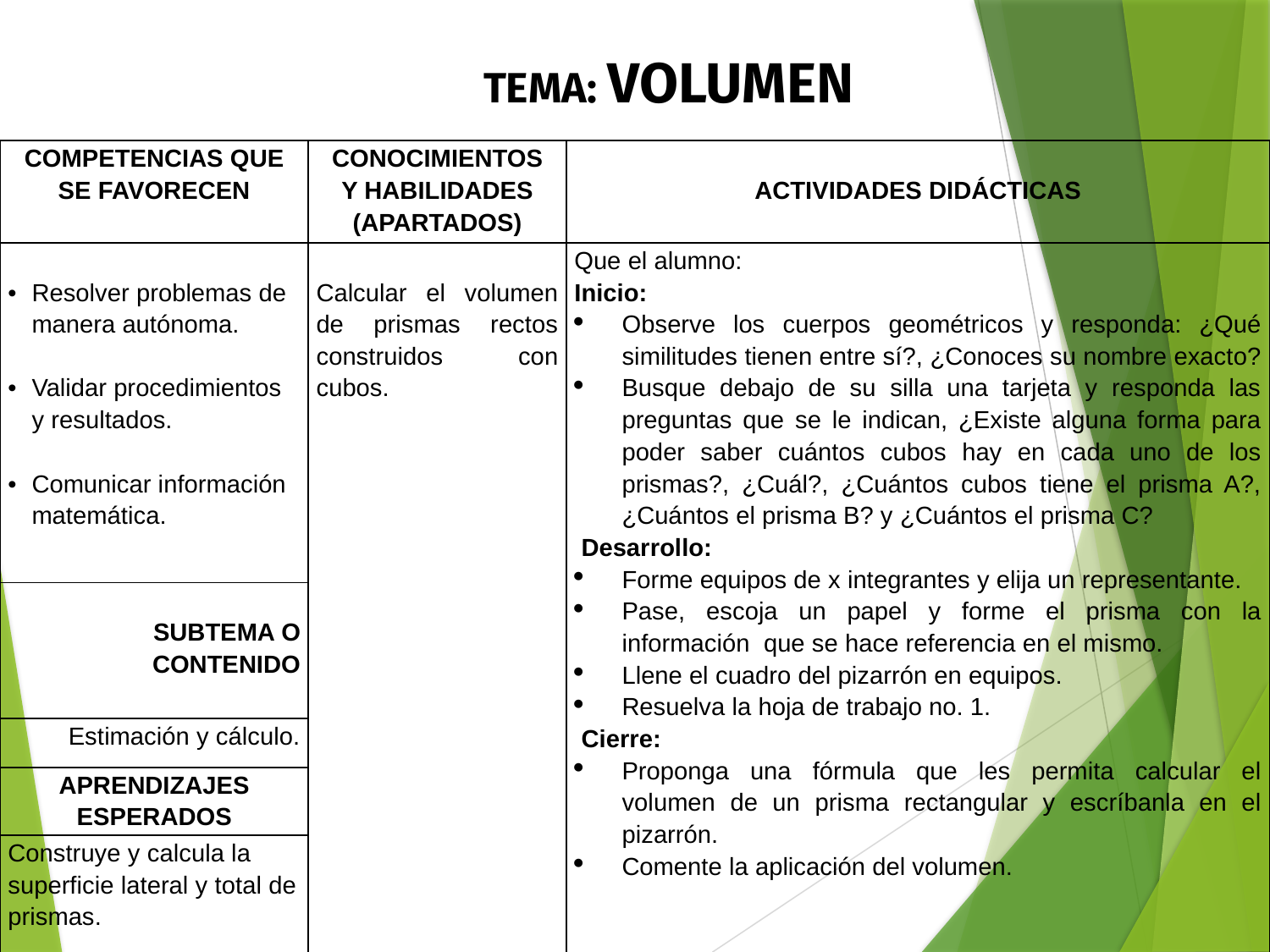

TEMA: VOLUMEN
| COMPETENCIAS QUE SE FAVORECEN | CONOCIMIENTOS Y HABILIDADES (APARTADOS) | ACTIVIDADES DIDÁCTICAS |
| --- | --- | --- |
| Resolver problemas de manera autónoma.   Validar procedimientos y resultados.   Comunicar información matemática. | Calcular el volumen de prismas rectos construidos con cubos. | Que el alumno: Inicio: Observe los cuerpos geométricos y responda: ¿Qué similitudes tienen entre sí?, ¿Conoces su nombre exacto? Busque debajo de su silla una tarjeta y responda las preguntas que se le indican, ¿Existe alguna forma para poder saber cuántos cubos hay en cada uno de los prismas?, ¿Cuál?, ¿Cuántos cubos tiene el prisma A?, ¿Cuántos el prisma B? y ¿Cuántos el prisma C?  Desarrollo: Forme equipos de x integrantes y elija un representante. Pase, escoja un papel y forme el prisma con la información que se hace referencia en el mismo. Llene el cuadro del pizarrón en equipos. Resuelva la hoja de trabajo no. 1.  Cierre: Proponga una fórmula que les permita calcular el volumen de un prisma rectangular y escríbanla en el pizarrón. Comente la aplicación del volumen. |
| SUBTEMA O CONTENIDO |  |  |
| Estimación y cálculo. |  |  |
| APRENDIZAJES ESPERADOS |  |  |
| Construye y calcula la superficie lateral y total de prismas. |  |  |